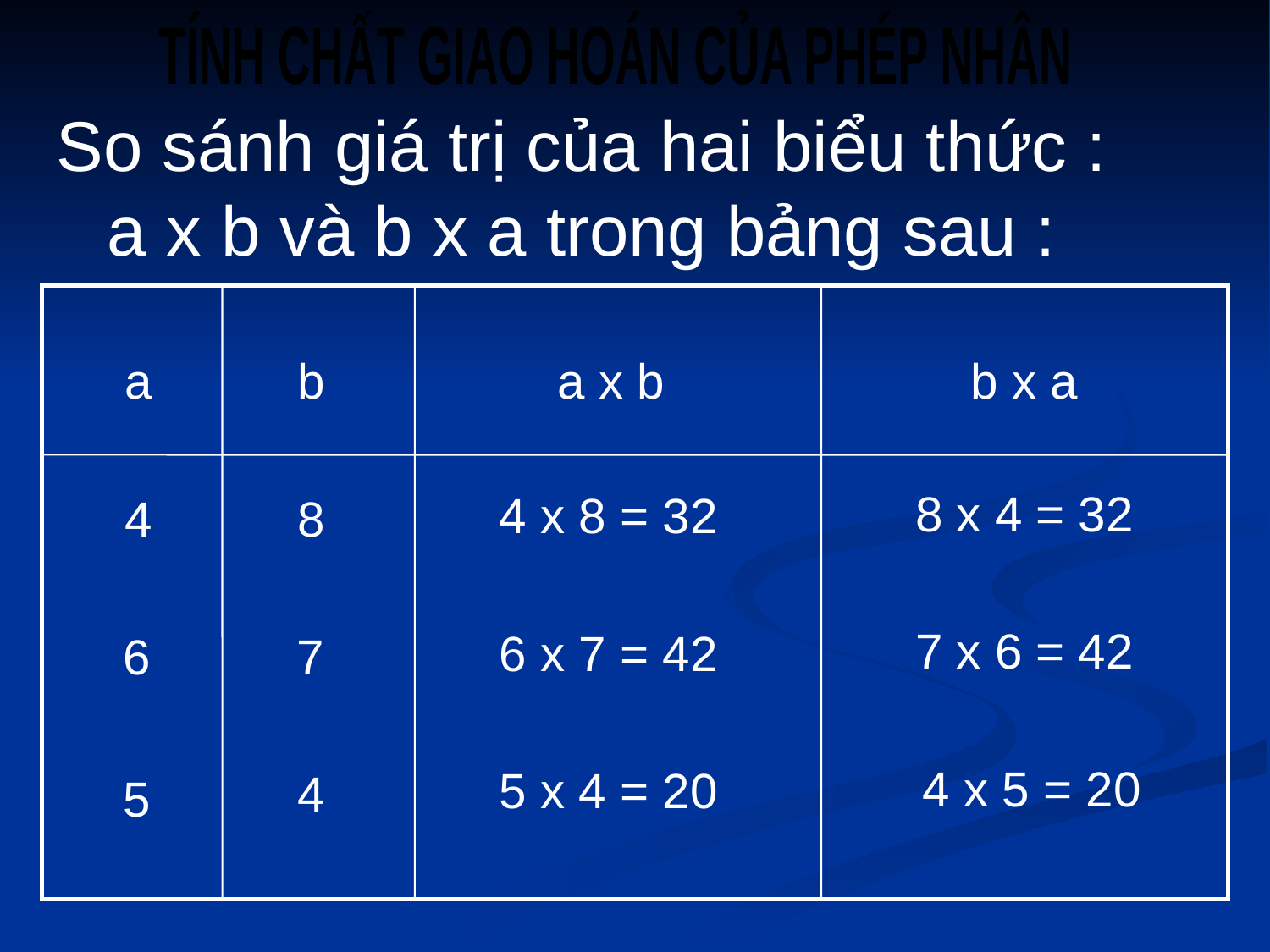

TÍNH CHẤT GIAO HOÁN CỦA PHÉP NHÂN
# So sánh giá trị của hai biểu thức : a x b và b x a trong bảng sau :

a
b
a x b
b x a

8 x 4 = 32
4 x 8 = 32
4
8
7 x 6 = 42

6 x 7 = 42
6
7

4 x 5 = 20

5 x 4 = 20
4
5